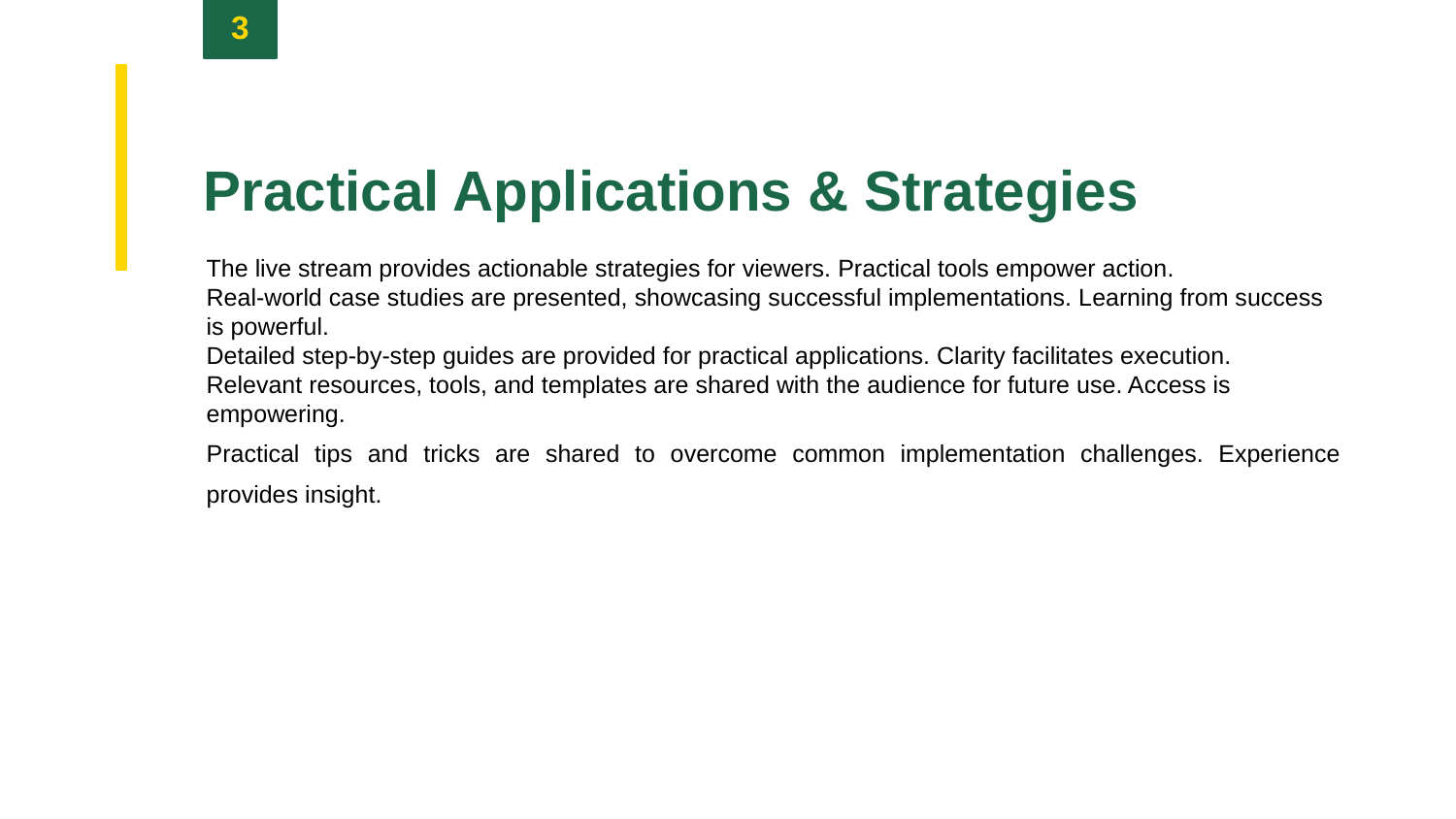

3

Practical Applications & Strategies
The live stream provides actionable strategies for viewers. Practical tools empower action.
Real-world case studies are presented, showcasing successful implementations. Learning from success is powerful.
Detailed step-by-step guides are provided for practical applications. Clarity facilitates execution.
Relevant resources, tools, and templates are shared with the audience for future use. Access is empowering.
Practical tips and tricks are shared to overcome common implementation challenges. Experience provides insight.